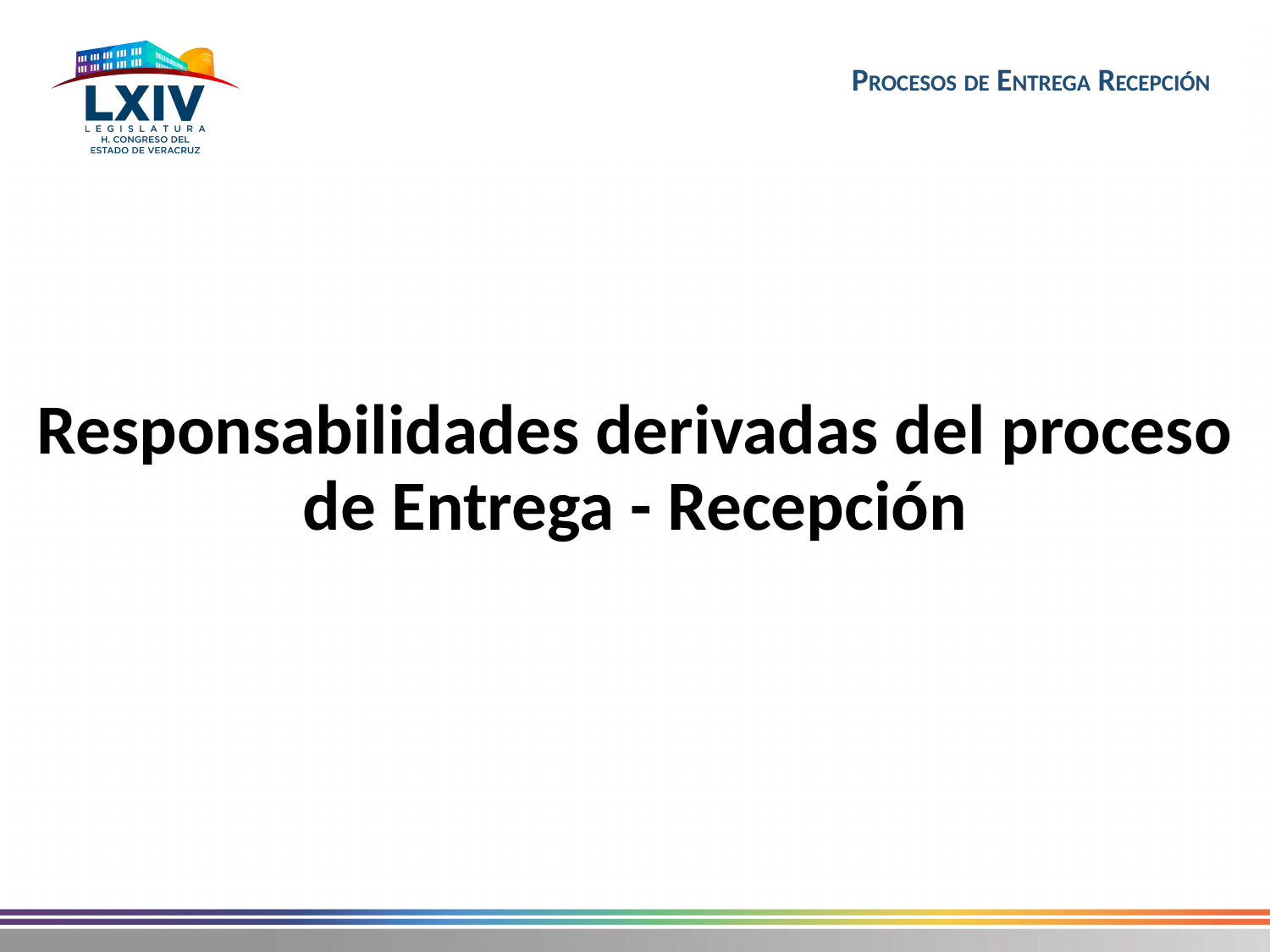

Responsabilidades derivadas del proceso de Entrega - Recepción